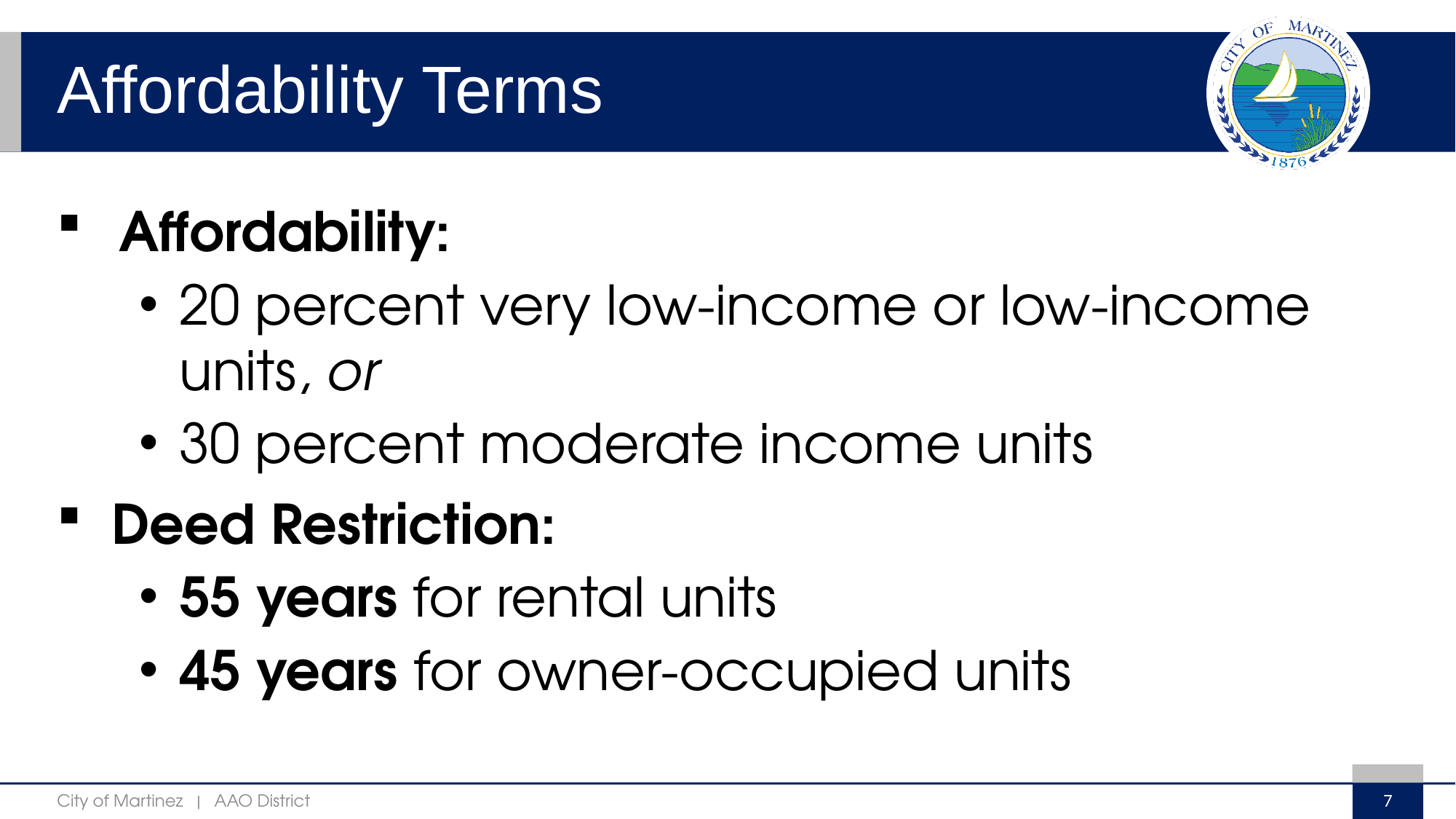

# Affordability Terms
Affordability:
20 percent very low-income or low-income units, or
30 percent moderate income units
Deed Restriction:
55 years for rental units
45 years for owner-occupied units
7
City of Martinez   |   AAO District